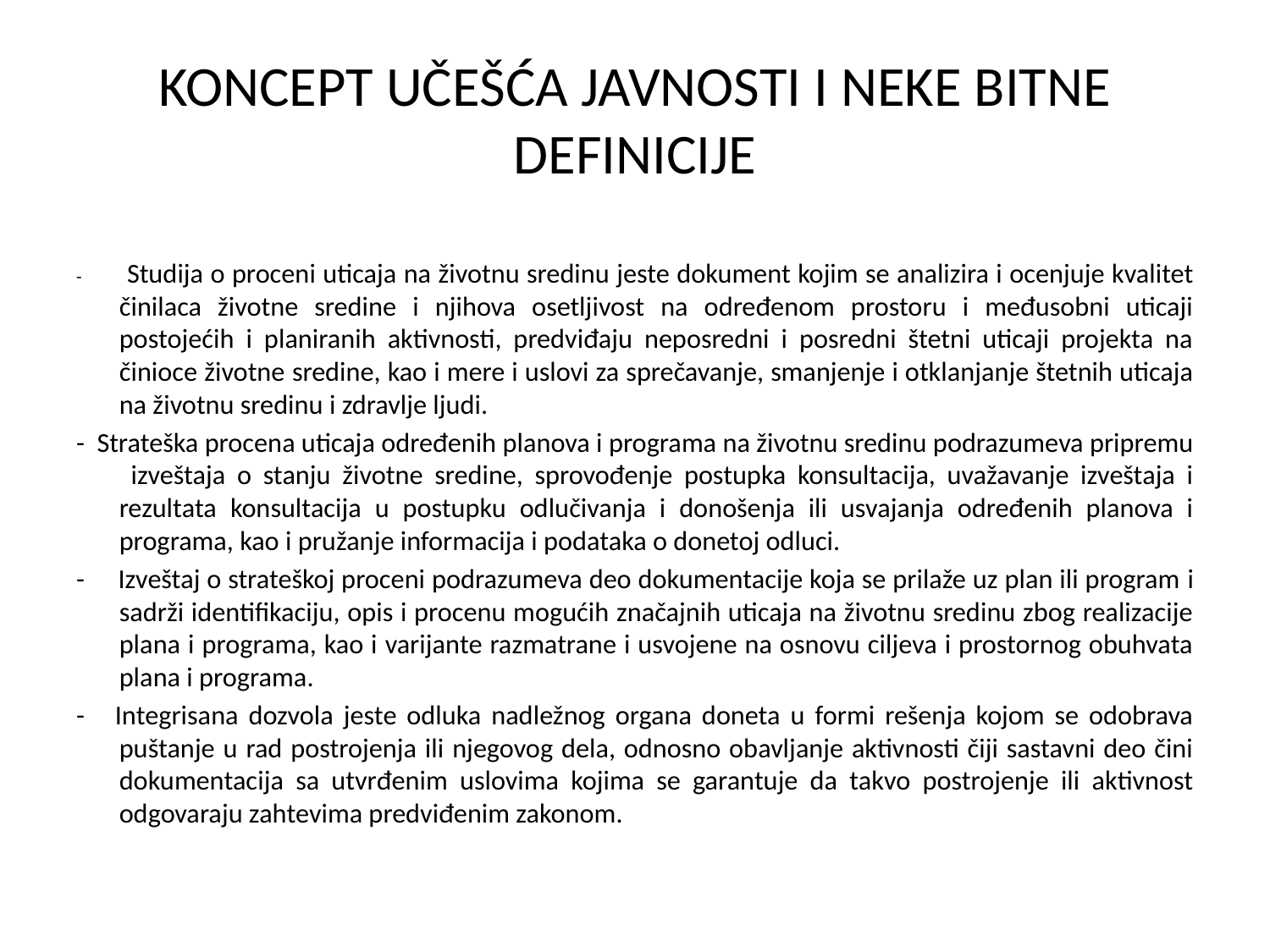

# KONCEPT UČEŠĆA JAVNOSTI I NEKE BITNE DEFINICIJE

-         Studija o proceni uticaja na životnu sredinu jeste dokument kojim se analizira i ocenjuje kvalitet činilaca životne sredine i njihova osetljivost na određenom prostoru i međusobni uticaji postojećih i planiranih aktivnosti, predviđaju neposredni i posredni štetni uticaji projekta na činioce životne sredine, kao i mere i uslovi za sprečavanje, smanjenje i otklanjanje štetnih uticaja na životnu sredinu i zdravlje ljudi.
-  Strateška procena uticaja određenih planova i programa na životnu sredinu podrazumeva pripremu  izveštaja o stanju životne sredine, sprovođenje postupka konsultacija, uvažavanje izveštaja i rezultata konsultacija u postupku odlučivanja i donošenja ili usvajanja određenih planova i programa, kao i pružanje informacija i podataka o donetoj odluci.
-     Izveštaj o strateškoj proceni podrazumeva deo dokumentacije koja se prilaže uz plan ili program i sadrži identifikaciju, opis i procenu mogućih značajnih uticaja na životnu sredinu zbog realizacije plana i programa, kao i varijante razmatrane i usvojene na osnovu ciljeva i prostornog obuhvata plana i programa.
-   Integrisana dozvola jeste odluka nadležnog organa doneta u formi rešenja kojom se odobrava puštanje u rad postrojenja ili njegovog dela, odnosno obavljanje aktivnosti čiji sastavni deo čini dokumentacija sa utvrđenim uslovima kojima se garantuje da takvo postrojenje ili aktivnost odgovaraju zahtevima predviđenim zakonom.